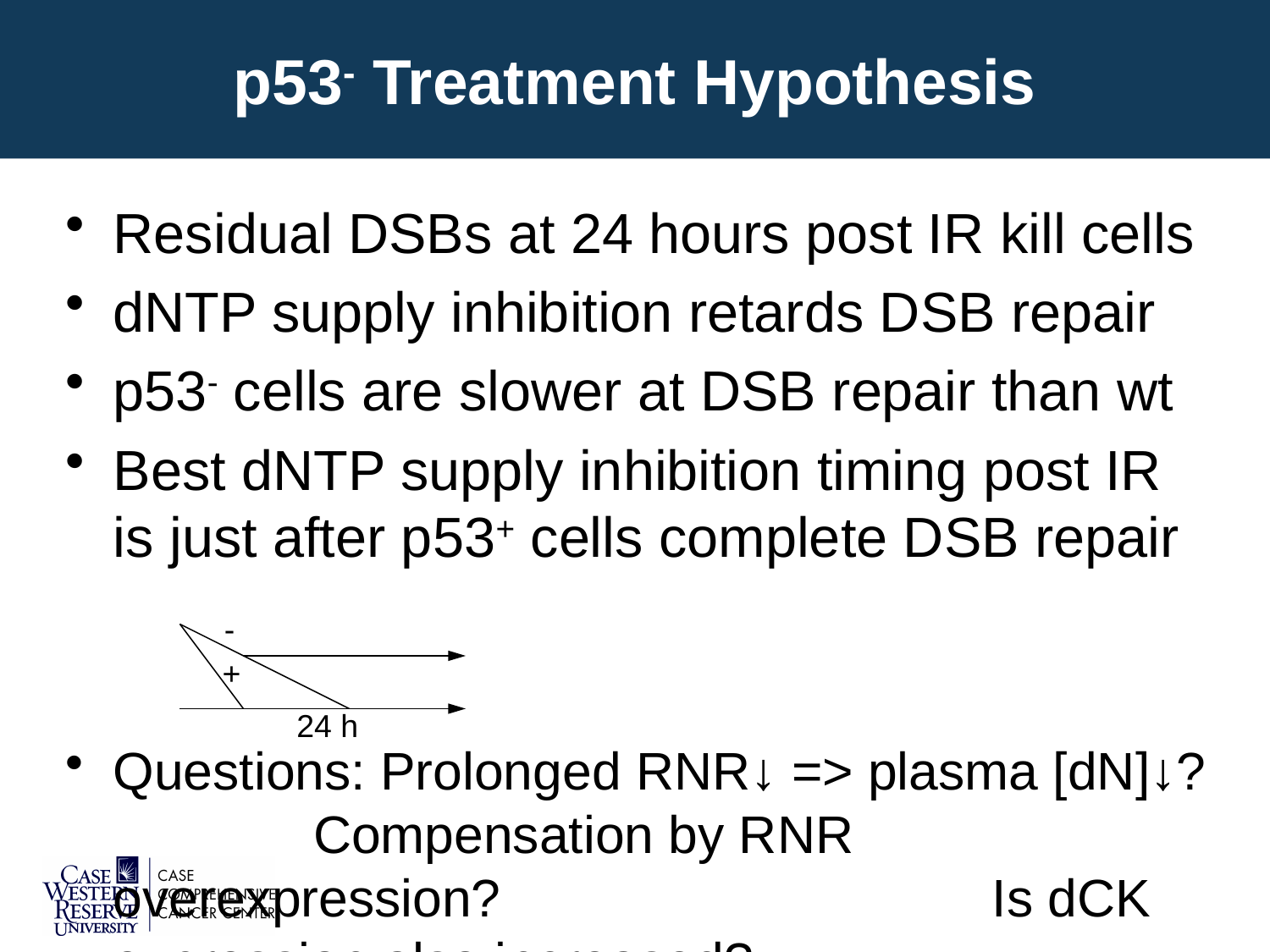

# p53- Treatment Hypothesis
Residual DSBs at 24 hours post IR kill cells
dNTP supply inhibition retards DSB repair
p53- cells are slower at DSB repair than wt
Best dNTP supply inhibition timing post IR is just after p53+ cells complete DSB repair

Questions: Prolonged RNR↓ => plasma [dN]↓? 	     Compensation by RNR overexpression?                  	        Is dCK expression also increased?

-
+
24 h